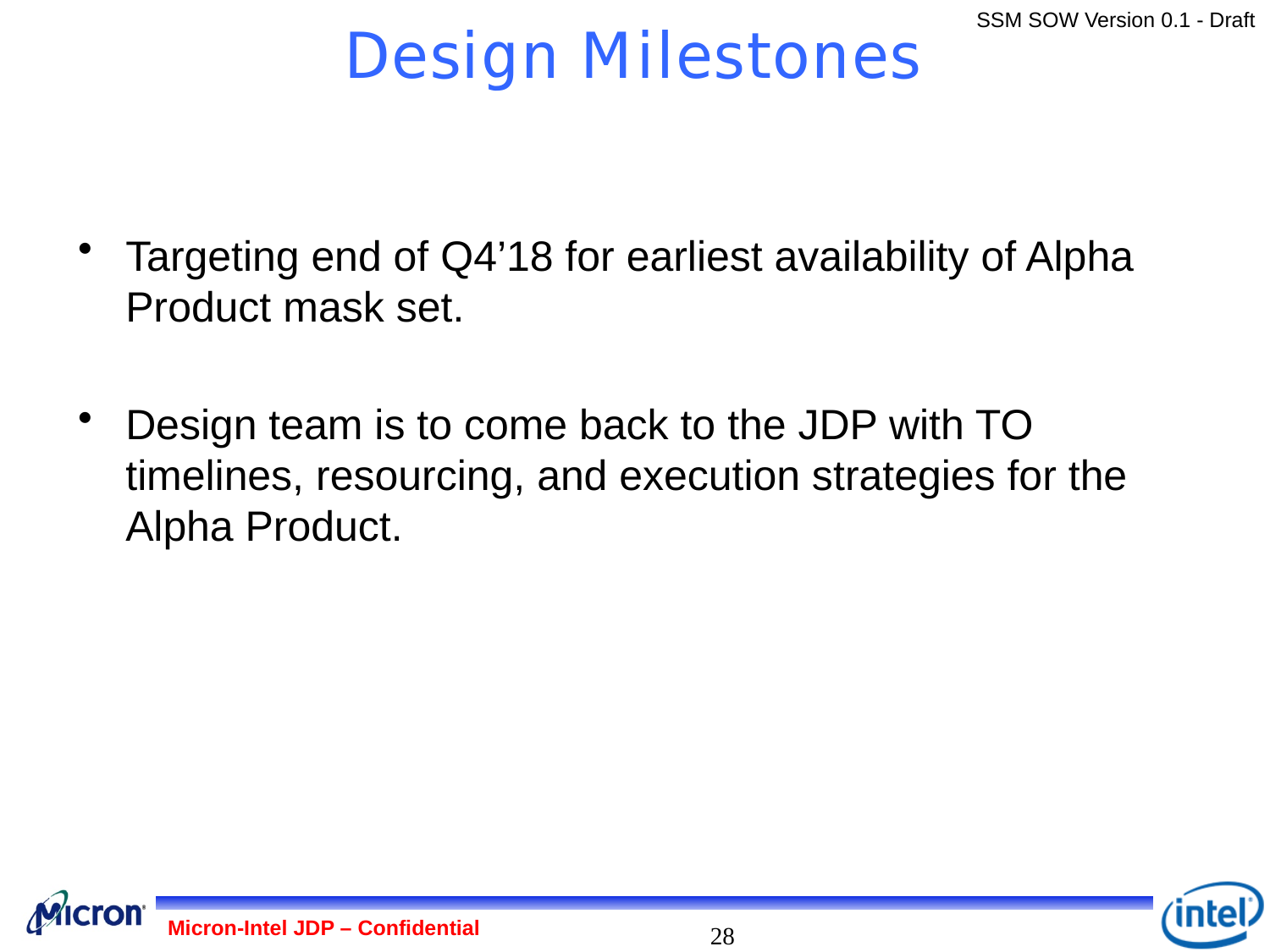

# Design Milestones
Targeting end of Q4’18 for earliest availability of Alpha Product mask set.

Design team is to come back to the JDP with TO timelines, resourcing, and execution strategies for the Alpha Product.

Micron-Intel JDP – Confidential
28